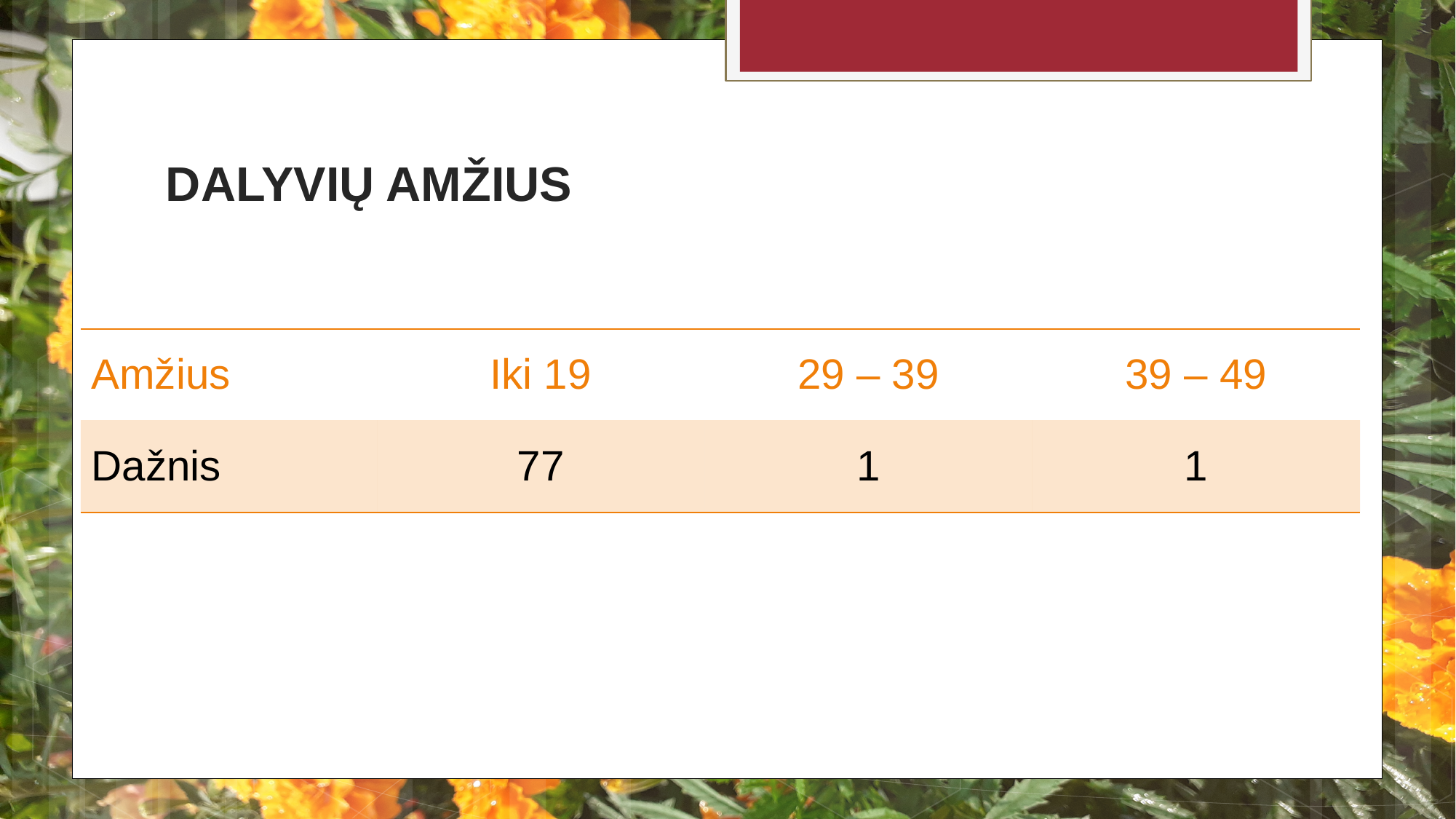

# DALYVIŲ AMŽIUS
| Amžius | Iki 19 | 29 – 39 | 39 – 49 |
| --- | --- | --- | --- |
| Dažnis | 77 | 1 | 1 |